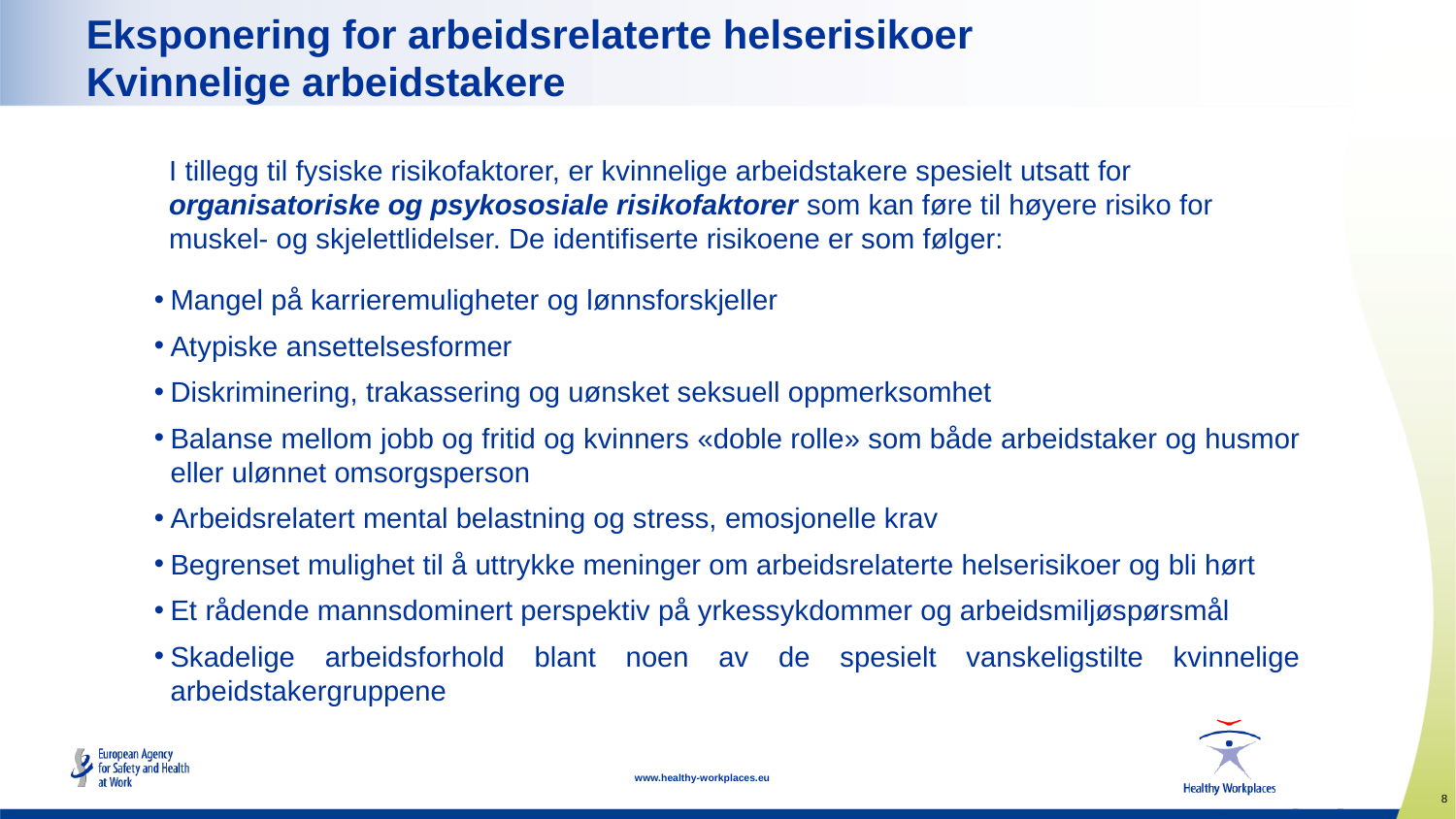

# Eksponering for arbeidsrelaterte helserisikoer Kvinnelige arbeidstakere
I tillegg til fysiske risikofaktorer, er kvinnelige arbeidstakere spesielt utsatt for organisatoriske og psykososiale risikofaktorer som kan føre til høyere risiko for muskel- og skjelettlidelser. De identifiserte risikoene er som følger:
Mangel på karrieremuligheter og lønnsforskjeller
Atypiske ansettelsesformer
Diskriminering, trakassering og uønsket seksuell oppmerksomhet
Balanse mellom jobb og fritid og kvinners «doble rolle» som både arbeidstaker og husmor eller ulønnet omsorgsperson
Arbeidsrelatert mental belastning og stress, emosjonelle krav
Begrenset mulighet til å uttrykke meninger om arbeidsrelaterte helserisikoer og bli hørt
Et rådende mannsdominert perspektiv på yrkessykdommer og arbeidsmiljøspørsmål
Skadelige arbeidsforhold blant noen av de spesielt vanskeligstilte kvinnelige arbeidstakergruppene